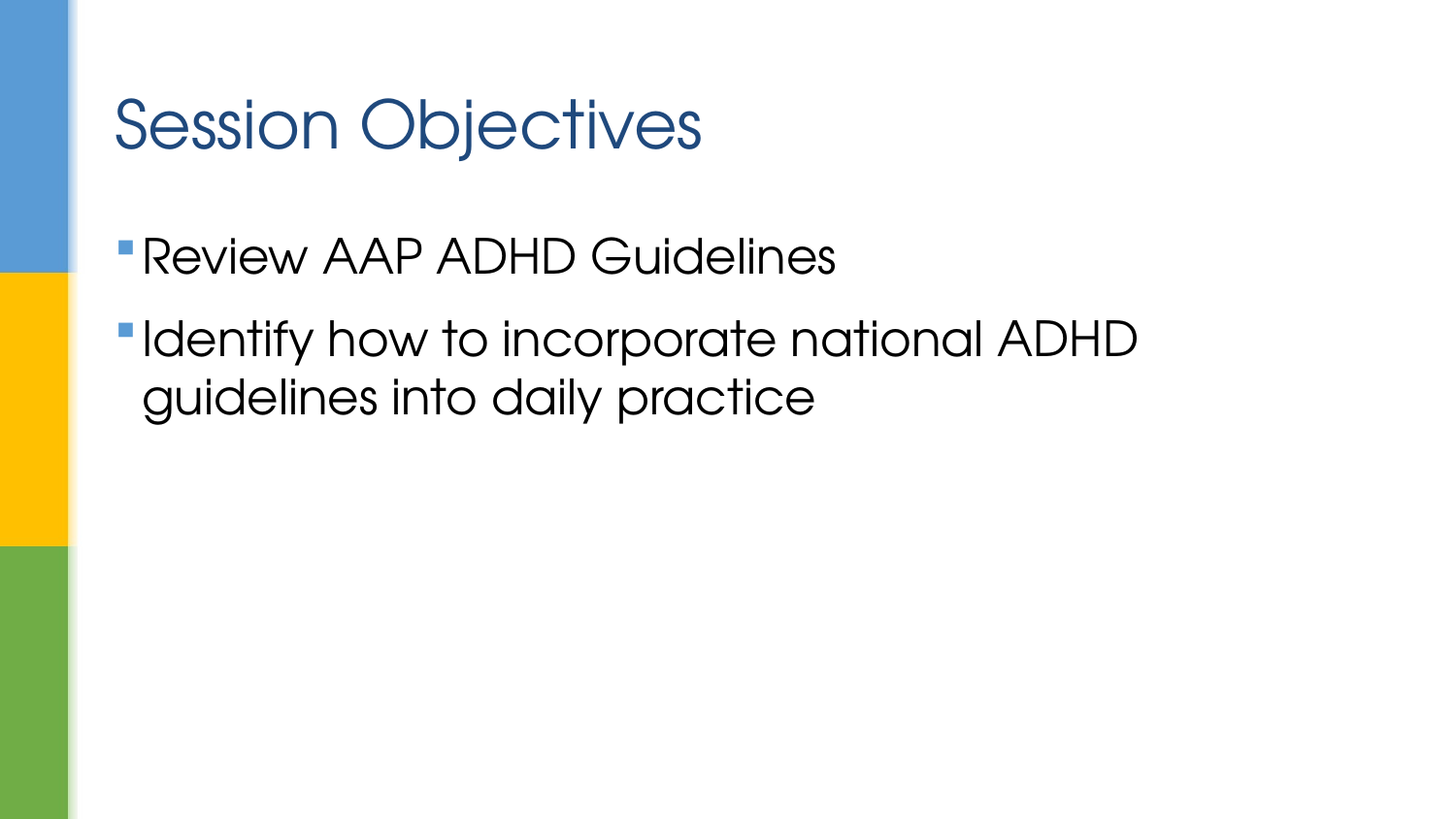

# Session Objectives
Review AAP ADHD Guidelines
Identify how to incorporate national ADHD guidelines into daily practice